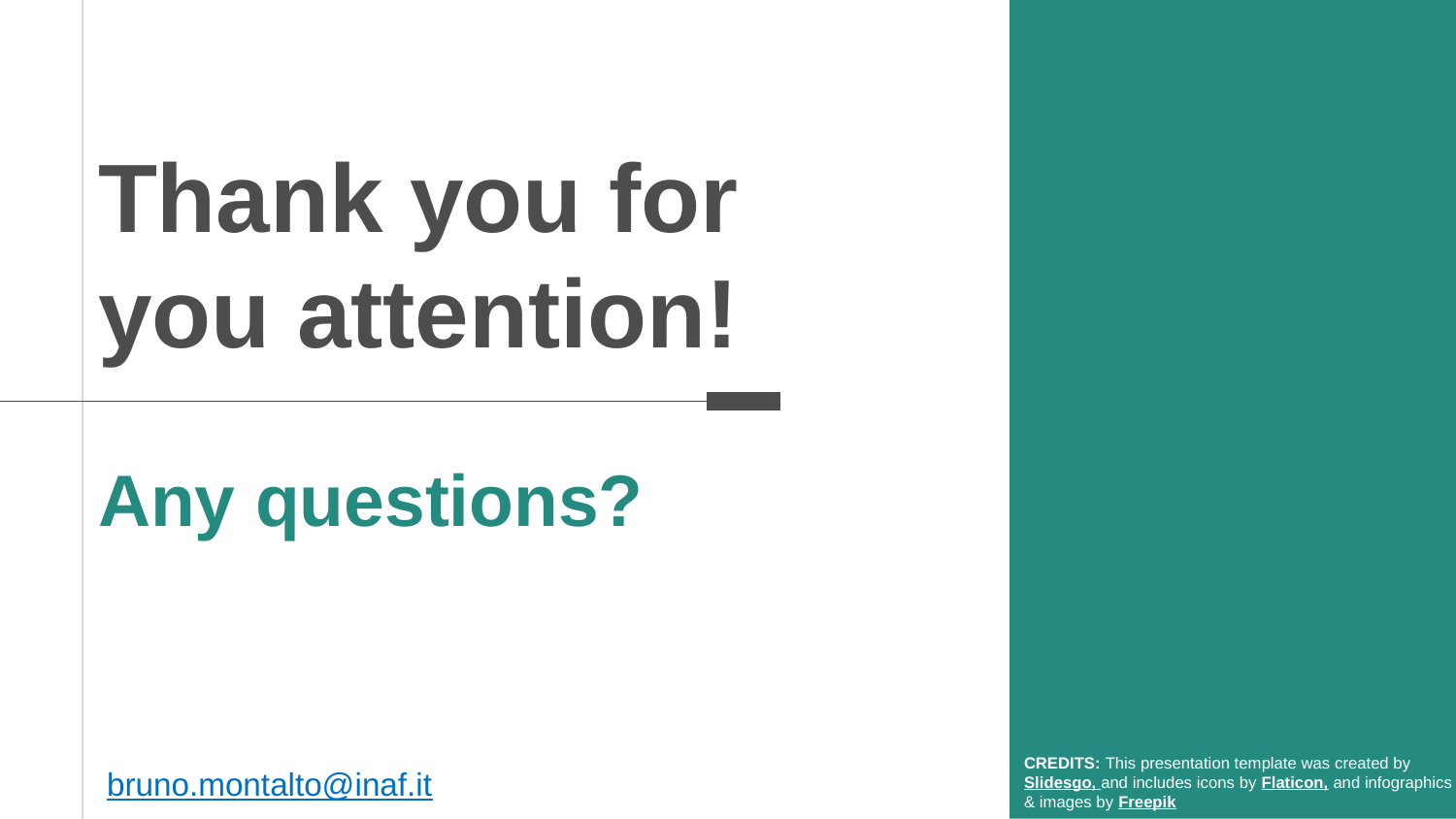

# Thank you for you attention!
Any questions?

CREDITS: This presentation template was created by Slidesgo, and includes icons by Flaticon, and infographics & images by Freepik
bruno.montalto@inaf.it